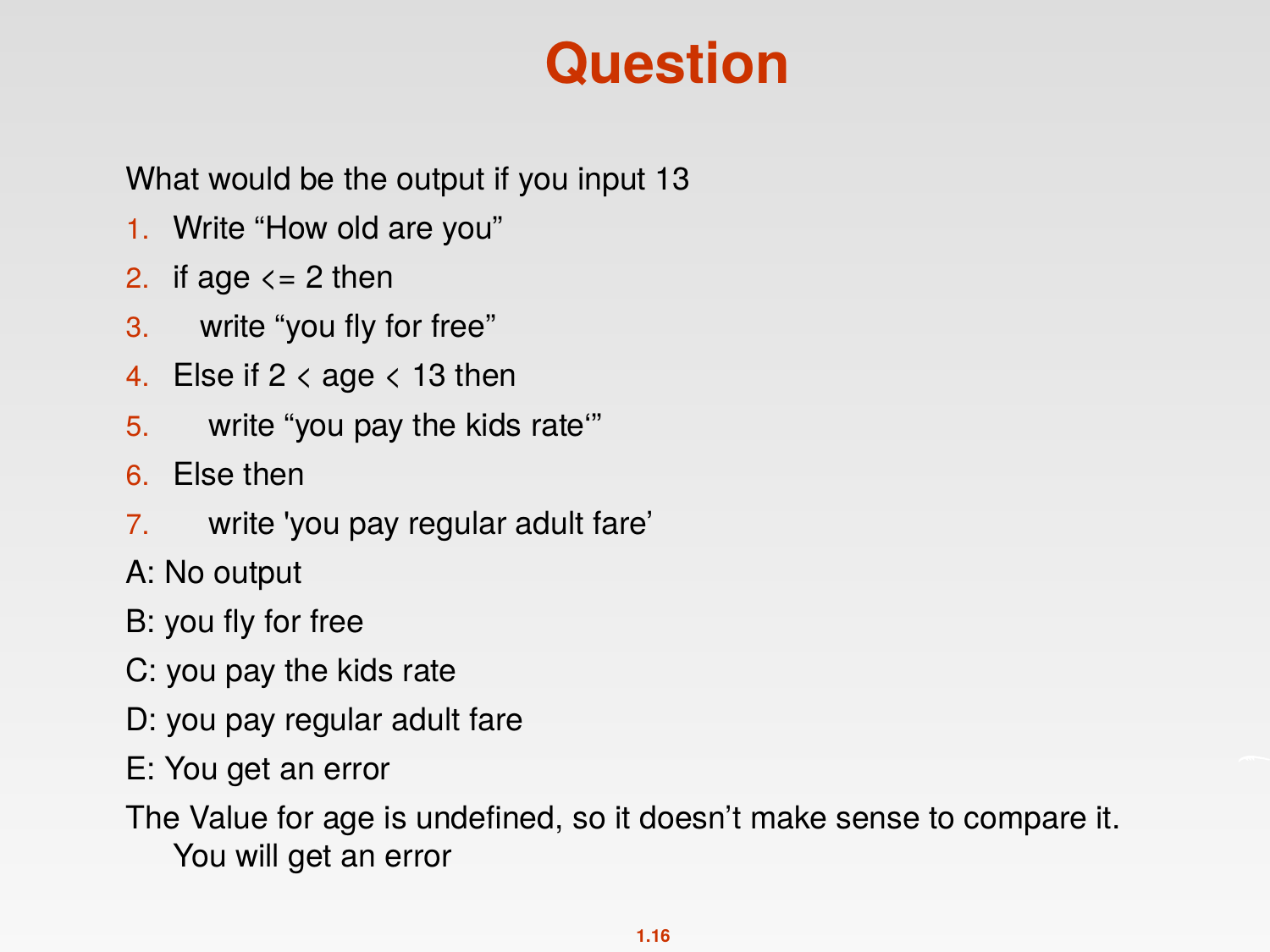

# Question
What would be the output if you input 13
Write “How old are you”
if age <= 2 then
   write “you fly for free”
Else if 2 < age < 13 then
    write “you pay the kids rate‘”
Else then
    write 'you pay regular adult fare’
A: No output
B: you fly for free
C: you pay the kids rate
D: you pay regular adult fare
E: You get an error
The Value for age is undefined, so it doesn’t make sense to compare it. You will get an error